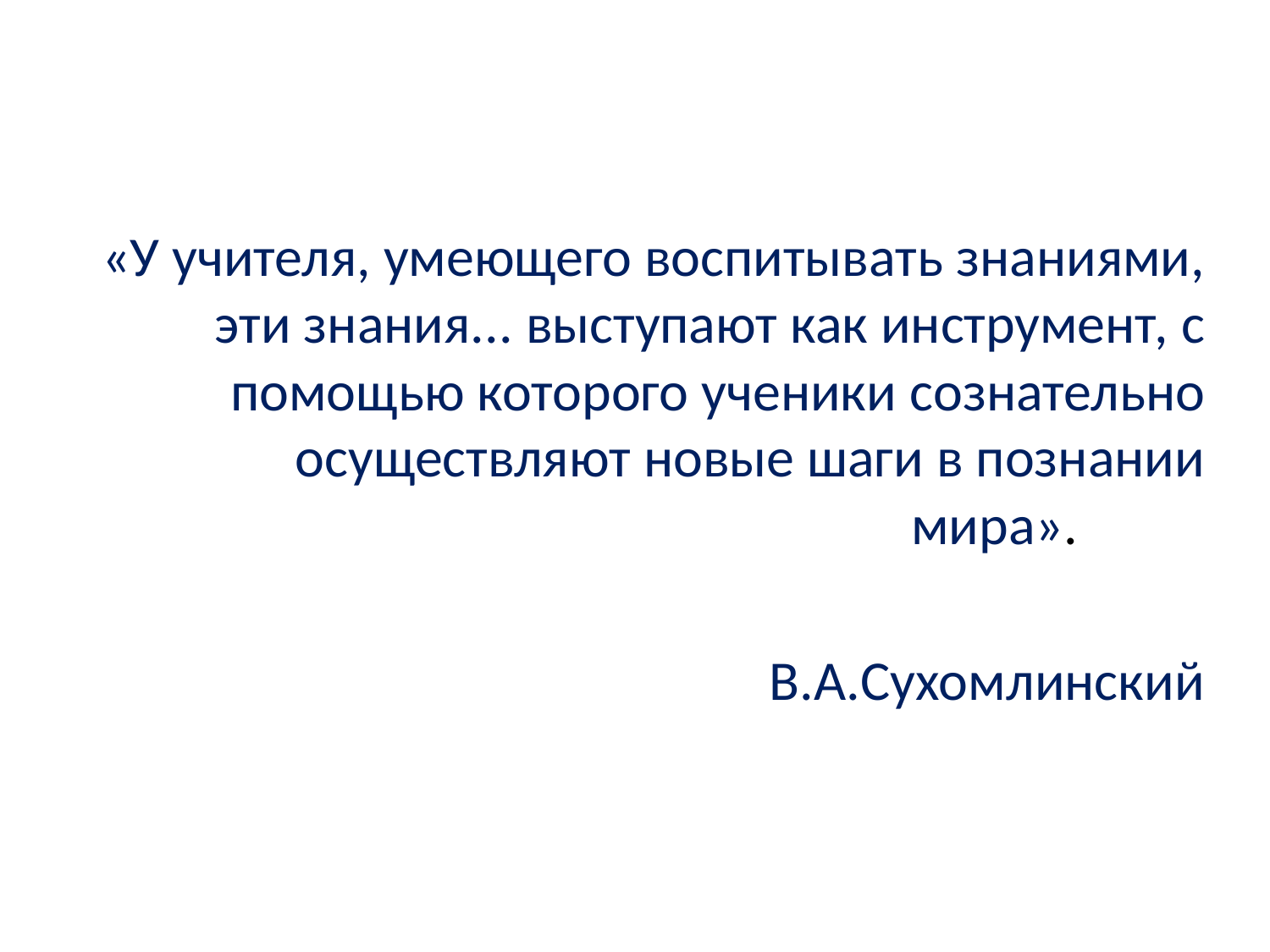

«У учителя, умеющего воспитывать знаниями, эти знания... выступают как инструмент, с помощью которого ученики сознательно осуществляют новые шаги в познании мира».

                                  В.А.Сухомлинский